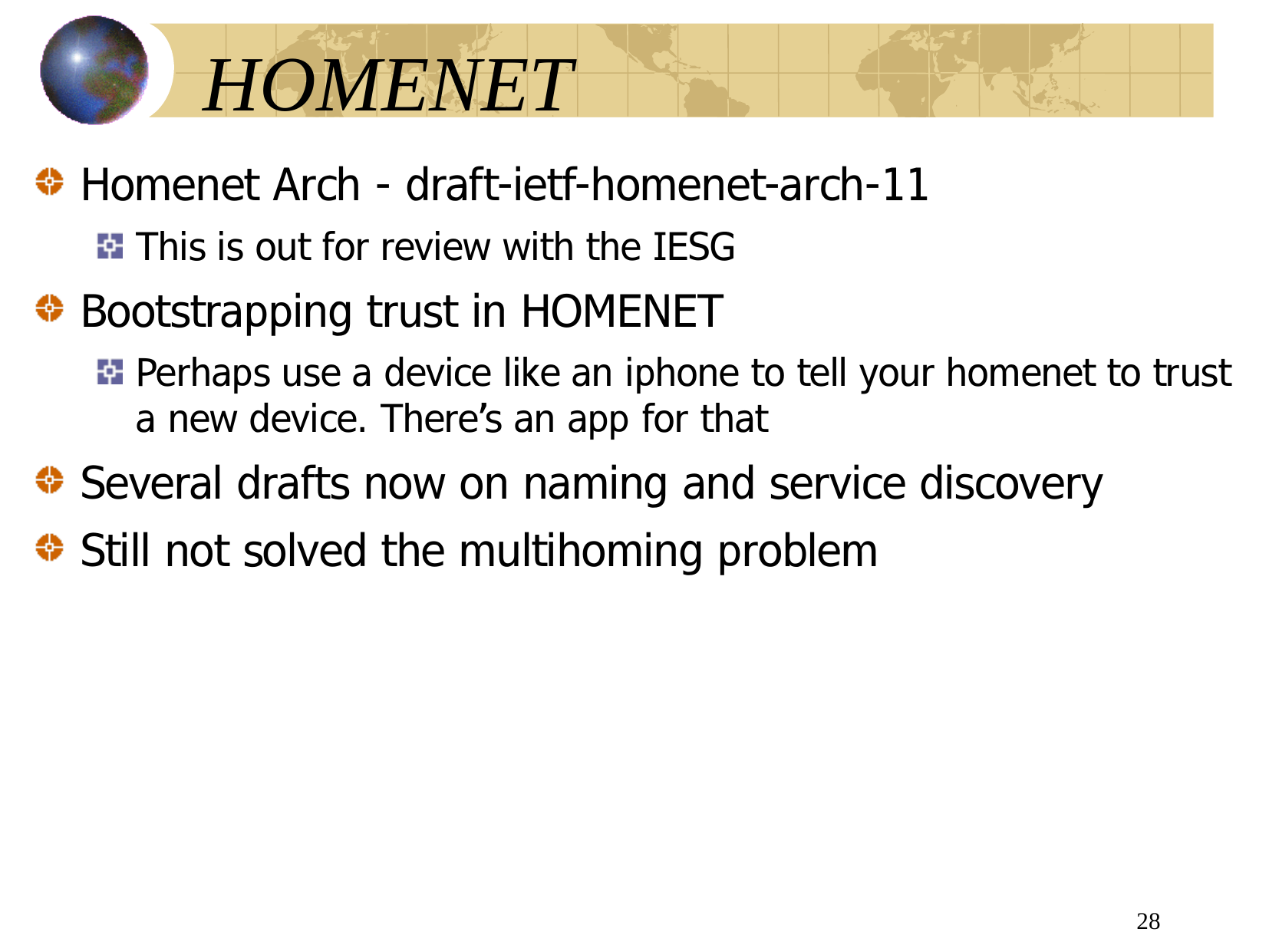

# HOMENET
Homenet Arch - draft-ietf-homenet-arch-11
This is out for review with the IESG
Bootstrapping trust in HOMENET
Perhaps use a device like an iphone to tell your homenet to trust a new device. There’s an app for that
Several drafts now on naming and service discovery
Still not solved the multihoming problem

28